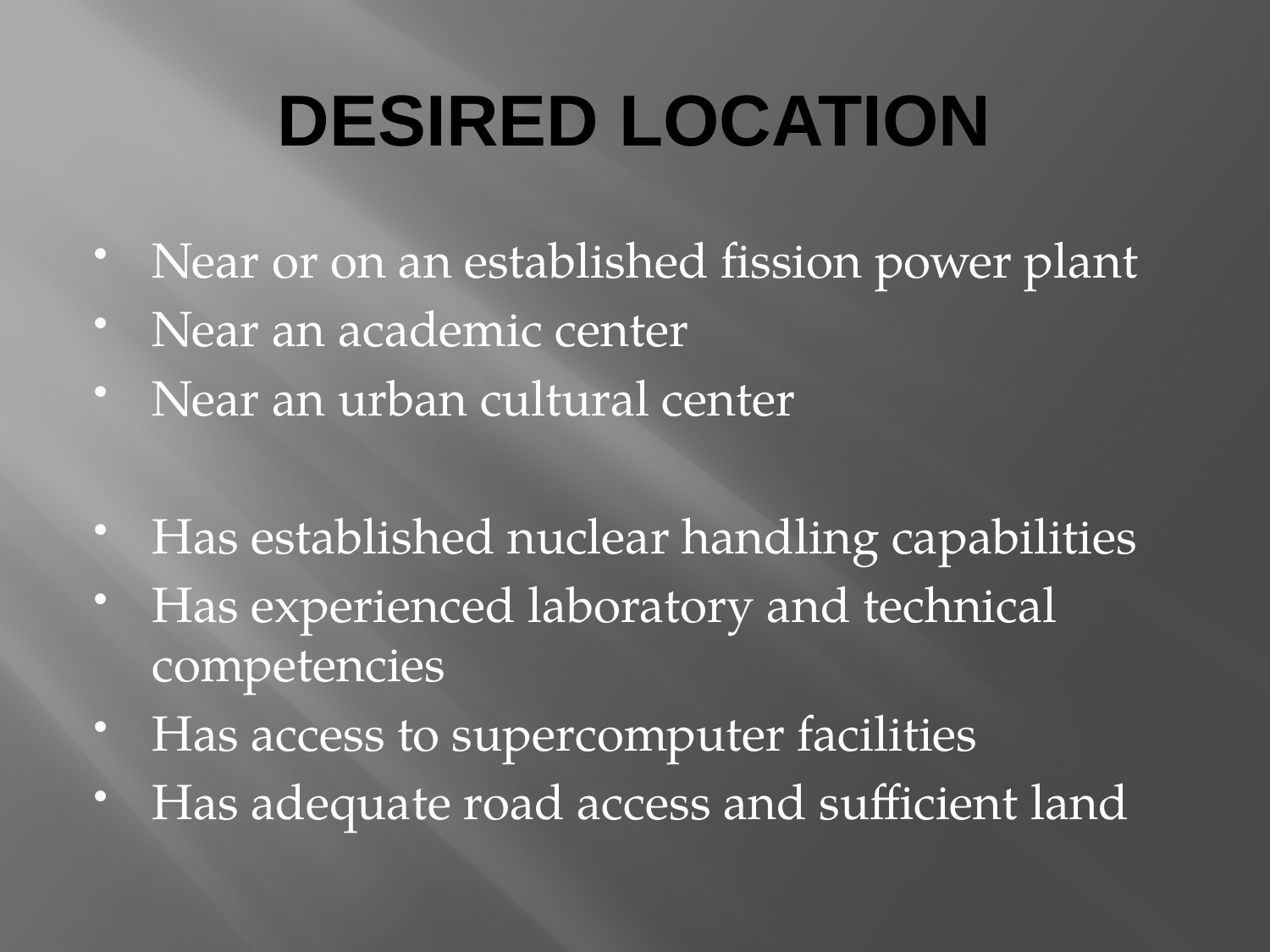

# DESIRED LOCATION
Near or on an established fission power plant
Near an academic center
Near an urban cultural center

Has established nuclear handling capabilities
Has experienced laboratory and technical competencies
Has access to supercomputer facilities
Has adequate road access and sufficient land